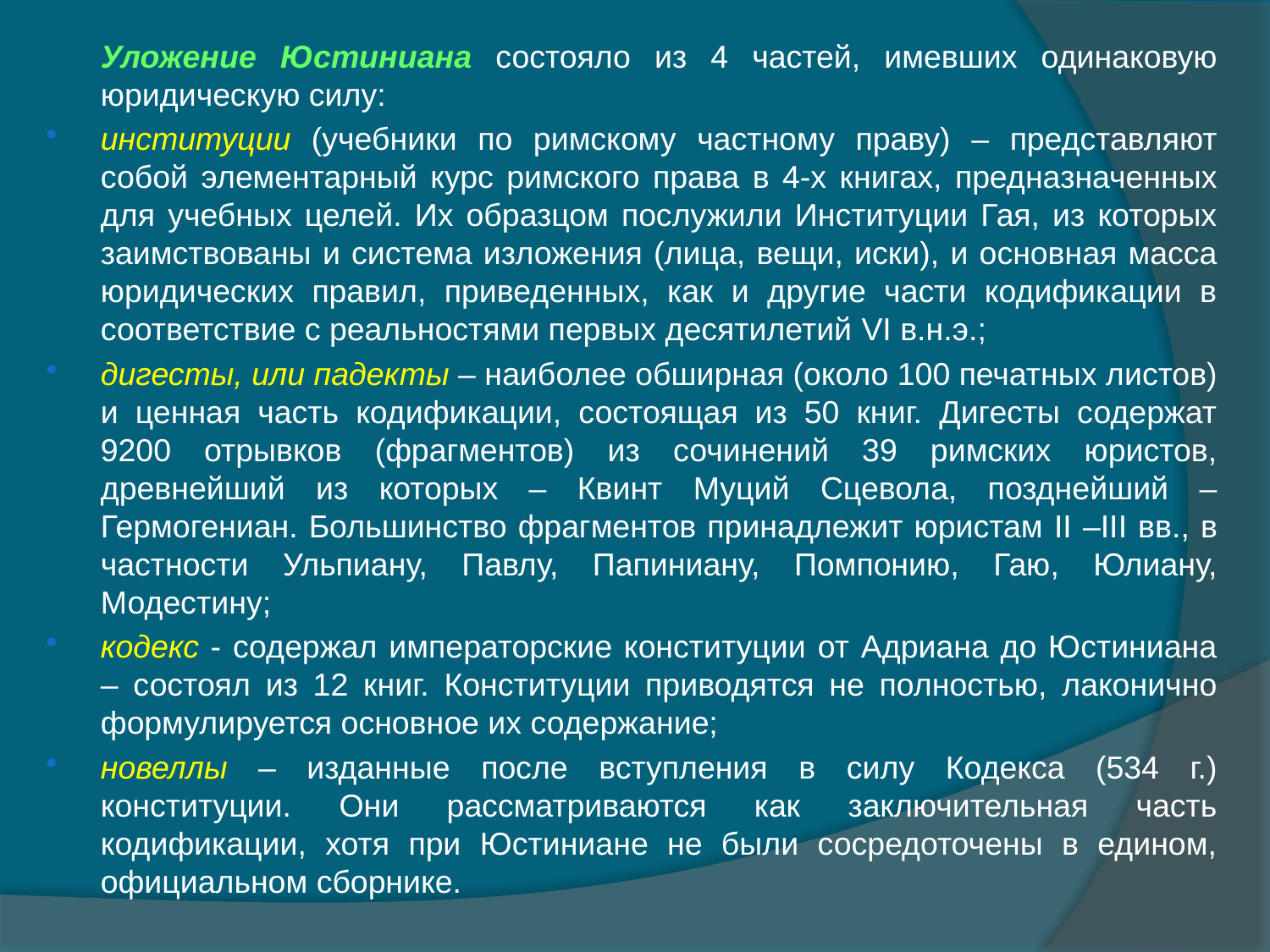

Уложение Юстиниана состояло из 4 частей, имевших одинаковую юридическую силу:
институции (учебники по римскому частному праву) – представляют собой элементарный курс римского права в 4-х книгах, предназначенных для учебных целей. Их образцом послужили Институции Гая, из которых заимствованы и система изложения (лица, вещи, иски), и основная масса юридических правил, приведенных, как и другие части кодификации в соответствие с реальностями первых десятилетий VI в.н.э.;
дигесты, или падекты – наиболее обширная (около 100 печатных листов) и ценная часть кодификации, состоящая из 50 книг. Дигесты содержат 9200 отрывков (фрагментов) из сочинений 39 римских юристов, древнейший из которых – Квинт Муций Сцевола, позднейший – Гермогениан. Большинство фрагментов принадлежит юристам II –III вв., в частности Ульпиану, Павлу, Папиниану, Помпонию, Гаю, Юлиану, Модестину;
кодекс - содержал императорские конституции от Адриана до Юстиниана – состоял из 12 книг. Конституции приводятся не полностью, лаконично формулируется основное их содержание;
новеллы – изданные после вступления в силу Кодекса (534 г.) конституции. Они рассматриваются как заключительная часть кодификации, хотя при Юстиниане не были сосредоточены в едином, официальном сборнике.